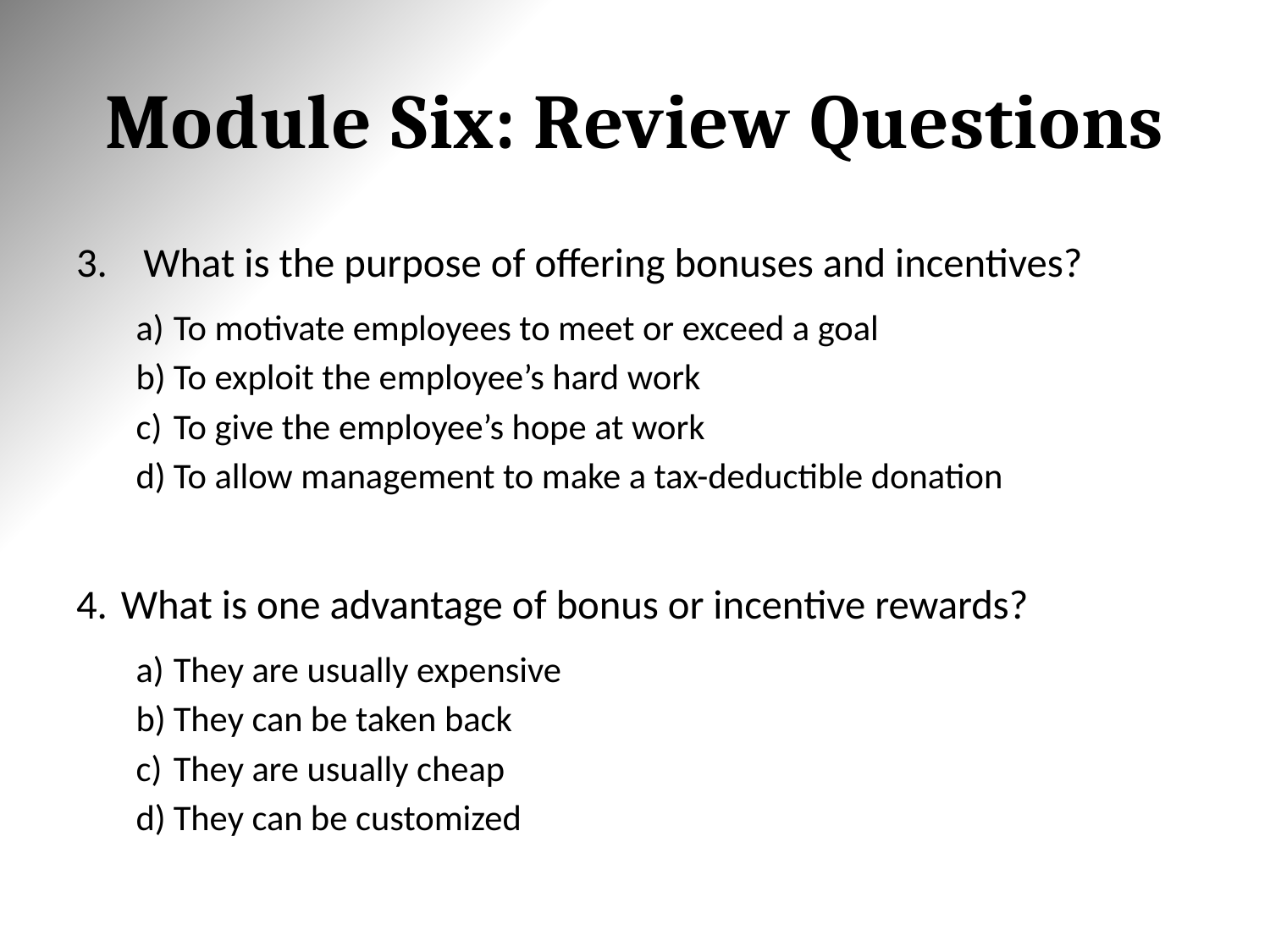

# Module Six: Review Questions
What is the purpose of offering bonuses and incentives?
To motivate employees to meet or exceed a goal
To exploit the employee’s hard work
To give the employee’s hope at work
To allow management to make a tax-deductible donation

What is one advantage of bonus or incentive rewards?
They are usually expensive
They can be taken back
They are usually cheap
They can be customized